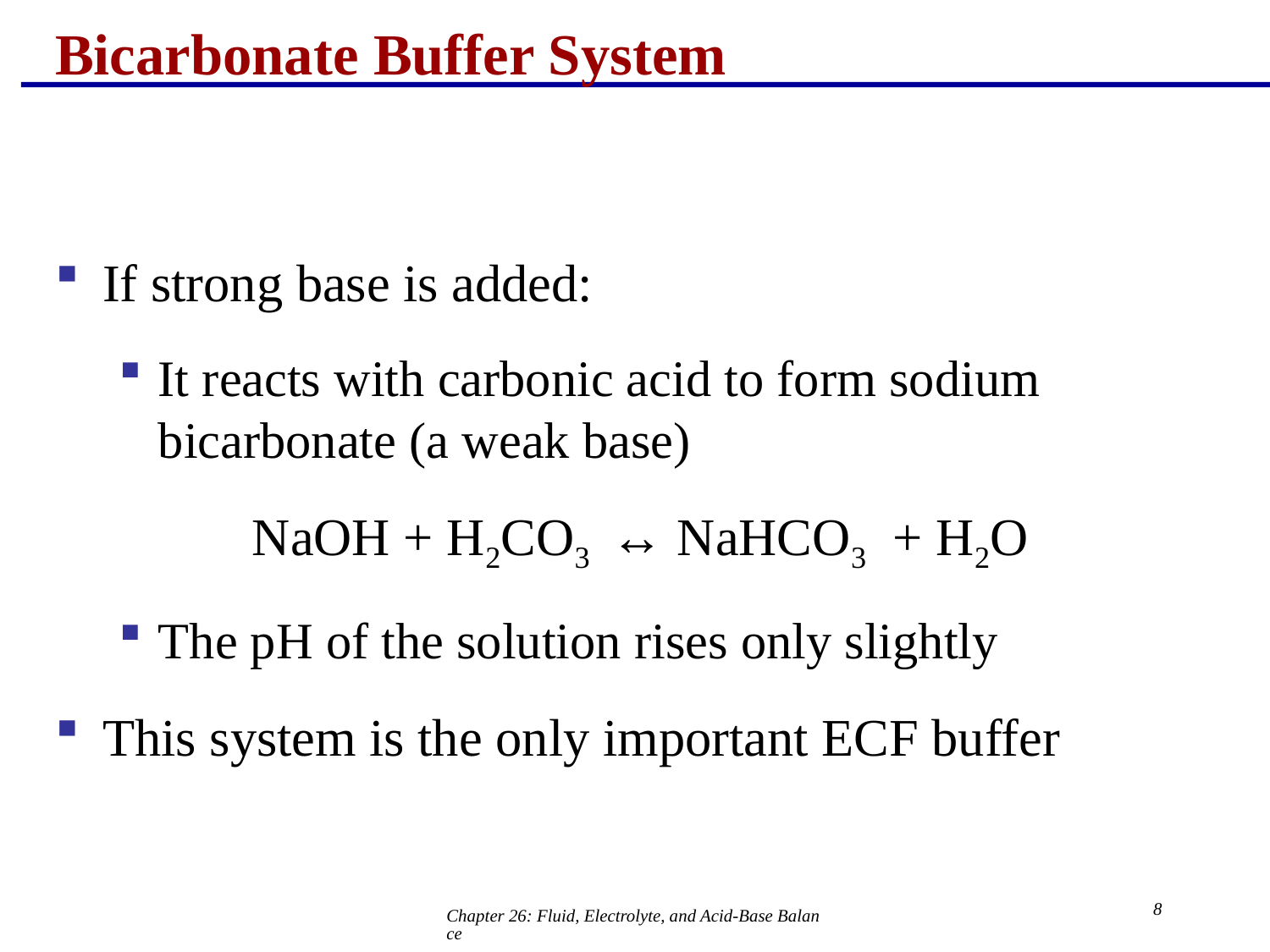

# Bicarbonate Buffer System
If strong base is added:
It reacts with carbonic acid to form sodium bicarbonate (a weak base)
NaOH + H2CO3  ↔ NaHCO3  + H2O
The pH of the solution rises only slightly
This system is the only important ECF buffer
8
Chapter 26: Fluid, Electrolyte, and Acid-Base Balance